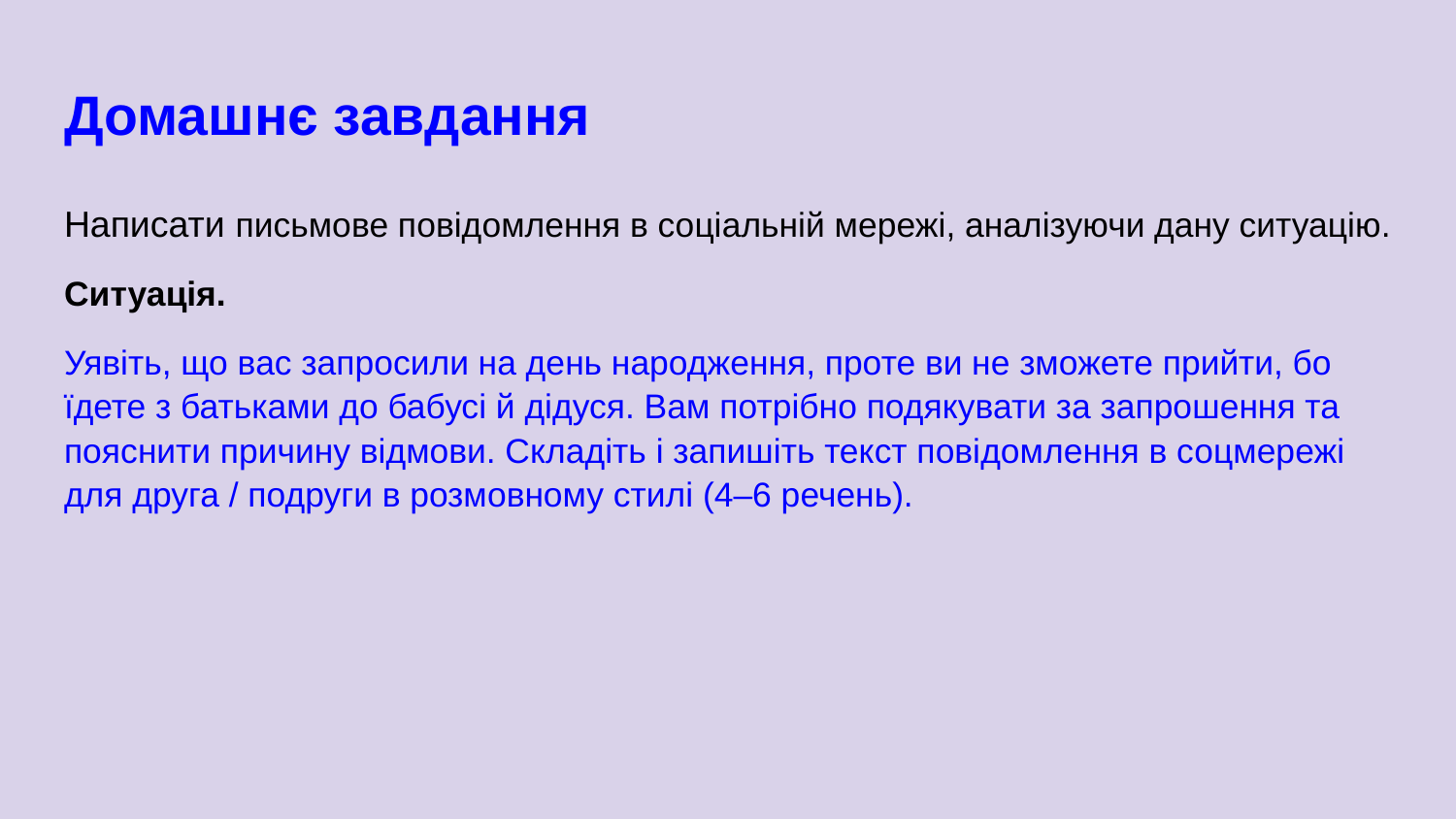

# Домашнє завдання
Написати письмове повідомлення в соціальній мережі, аналізуючи дану ситуацію.
Ситуація.
Уявіть, що вас запросили на день народження, проте ви не зможете прийти, бо їдете з батьками до бабусі й дідуся. Вам потрібно подякувати за запрошення та пояснити причину відмови. Складіть і запишіть текст повідомлення в соцмережі для друга / подруги в розмовному стилі (4–6 речень).